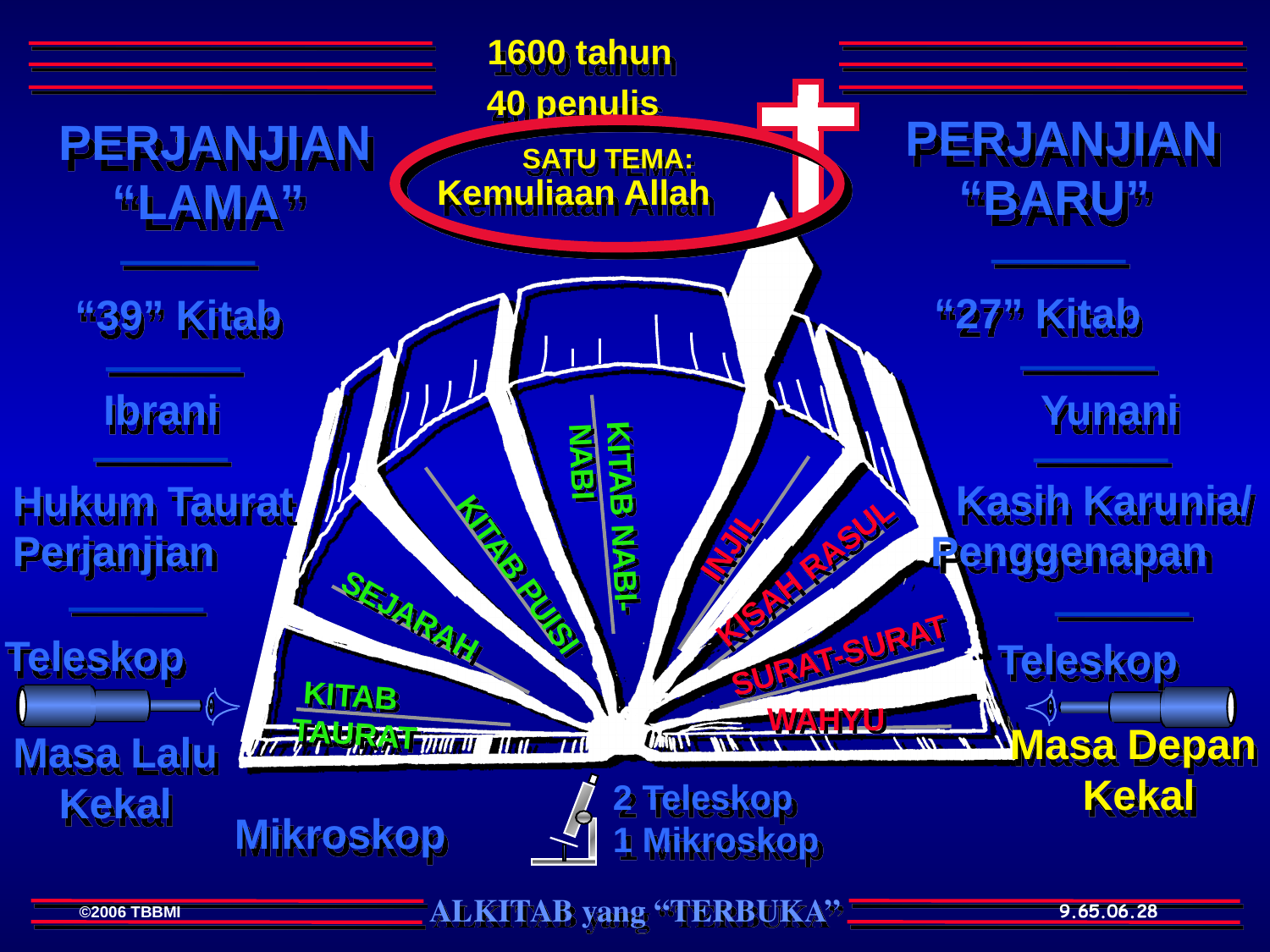

1600 tahun

40 penulis

PERJANJIAN
“BARU”
PERJANJIAN
“LAMA”

SATU TEMA:

Kemuliaan Allah

  “27” Kitab
“39” Kitab

INJIL

KITAB NABI-NABI

KISAH RASUL
 KITAB PUISI
              SEJARAH

SURAT-SURAT

 KITAB TAURAT

WAHYU

Ibrani
Yunani

Kasih Karunia/
Hukum Taurat
Perjanjian
Penggenapan

Teleskop

Teleskop

Masa Depan
Kekal
Masa Lalu Kekal
2 Teleskop
1 Mikroskop
Mikroskop

28